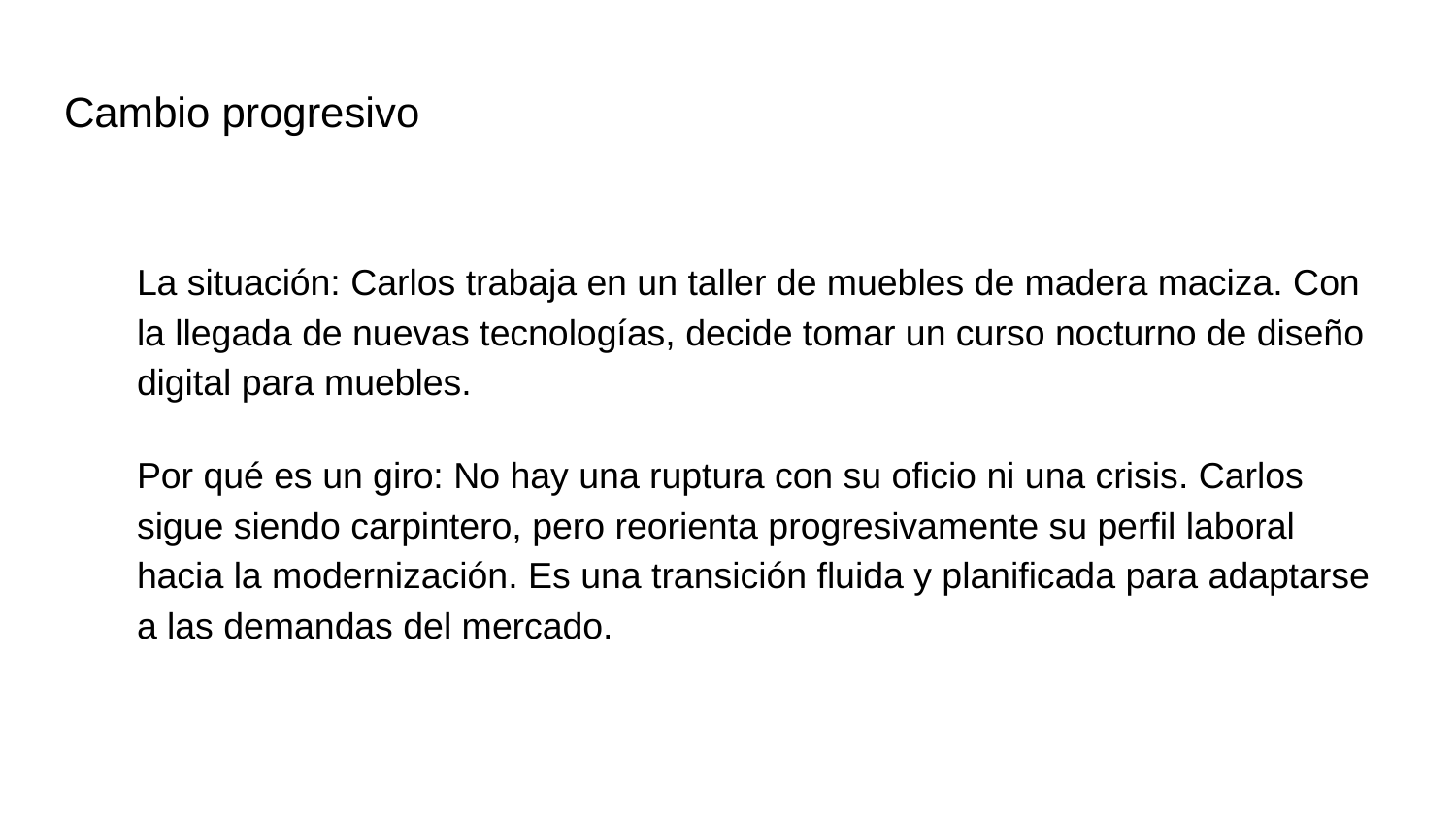

# Cambio progresivo

La situación: Carlos trabaja en un taller de muebles de madera maciza. Con la llegada de nuevas tecnologías, decide tomar un curso nocturno de diseño digital para muebles.
Por qué es un giro: No hay una ruptura con su oficio ni una crisis. Carlos sigue siendo carpintero, pero reorienta progresivamente su perfil laboral hacia la modernización. Es una transición fluida y planificada para adaptarse a las demandas del mercado.